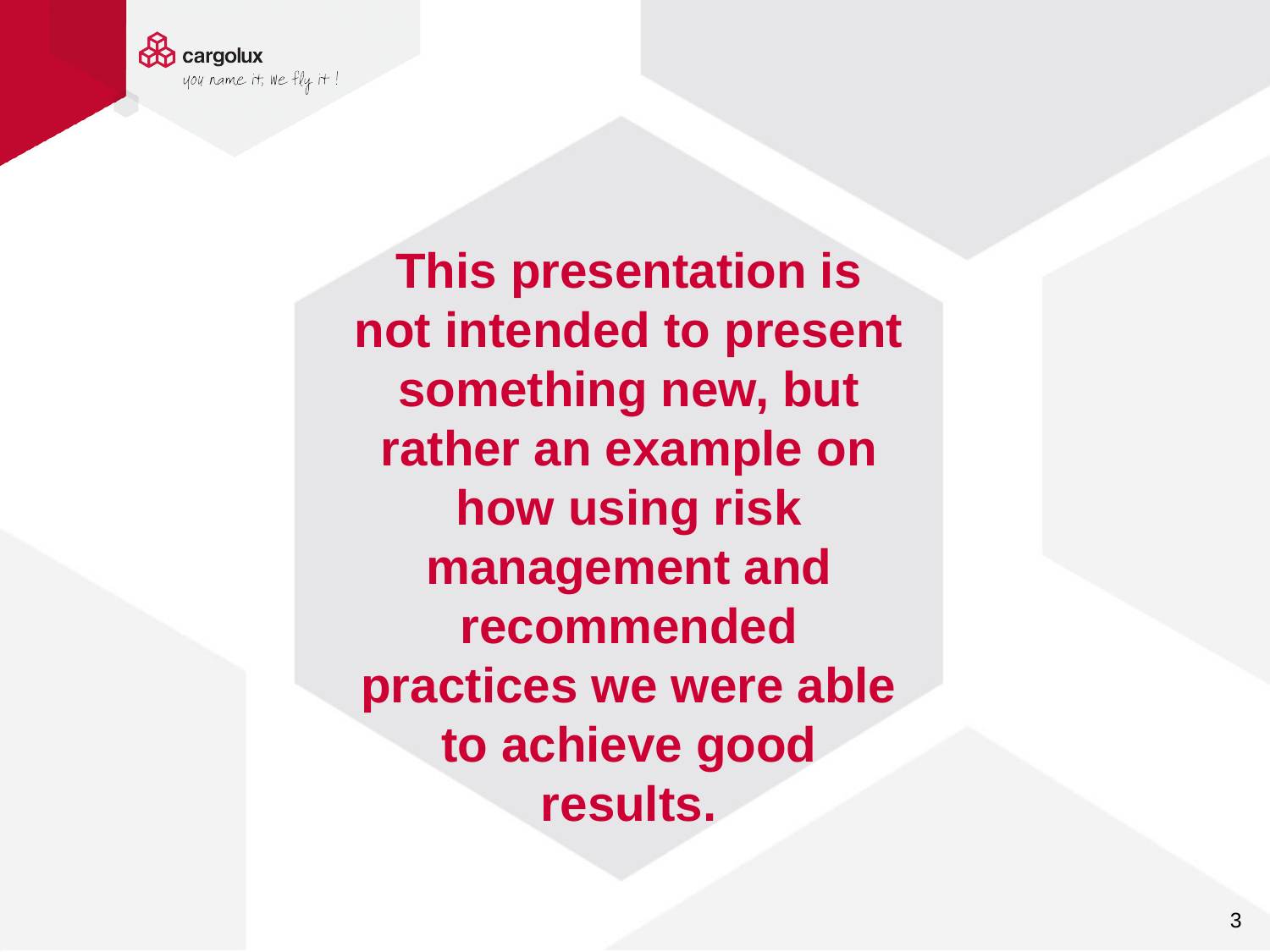

# This presentation is not intended to present something new, but rather an example on how using risk management and recommended practices we were able to achieve good results.